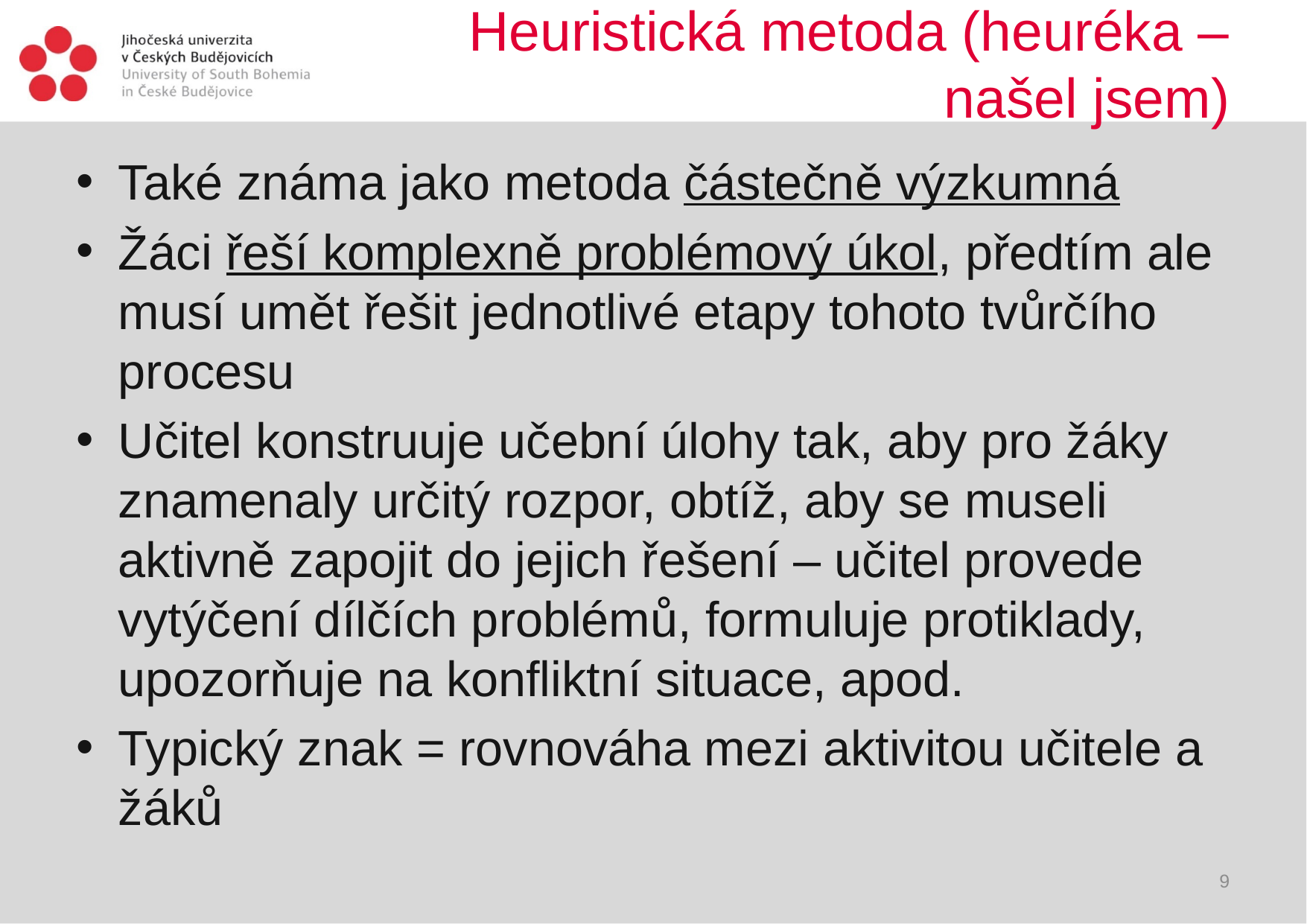

# Heuristická metoda (heuréka –našel jsem)
Také známa jako metoda částečně výzkumná
Žáci řeší komplexně problémový úkol, předtím ale musí umět řešit jednotlivé etapy tohoto tvůrčího procesu
Učitel konstruuje učební úlohy tak, aby pro žáky znamenaly určitý rozpor, obtíž, aby se museli aktivně zapojit do jejich řešení – učitel provede vytýčení dílčích problémů, formuluje protiklady, upozorňuje na konfliktní situace, apod.
Typický znak = rovnováha mezi aktivitou učitele a žáků

9